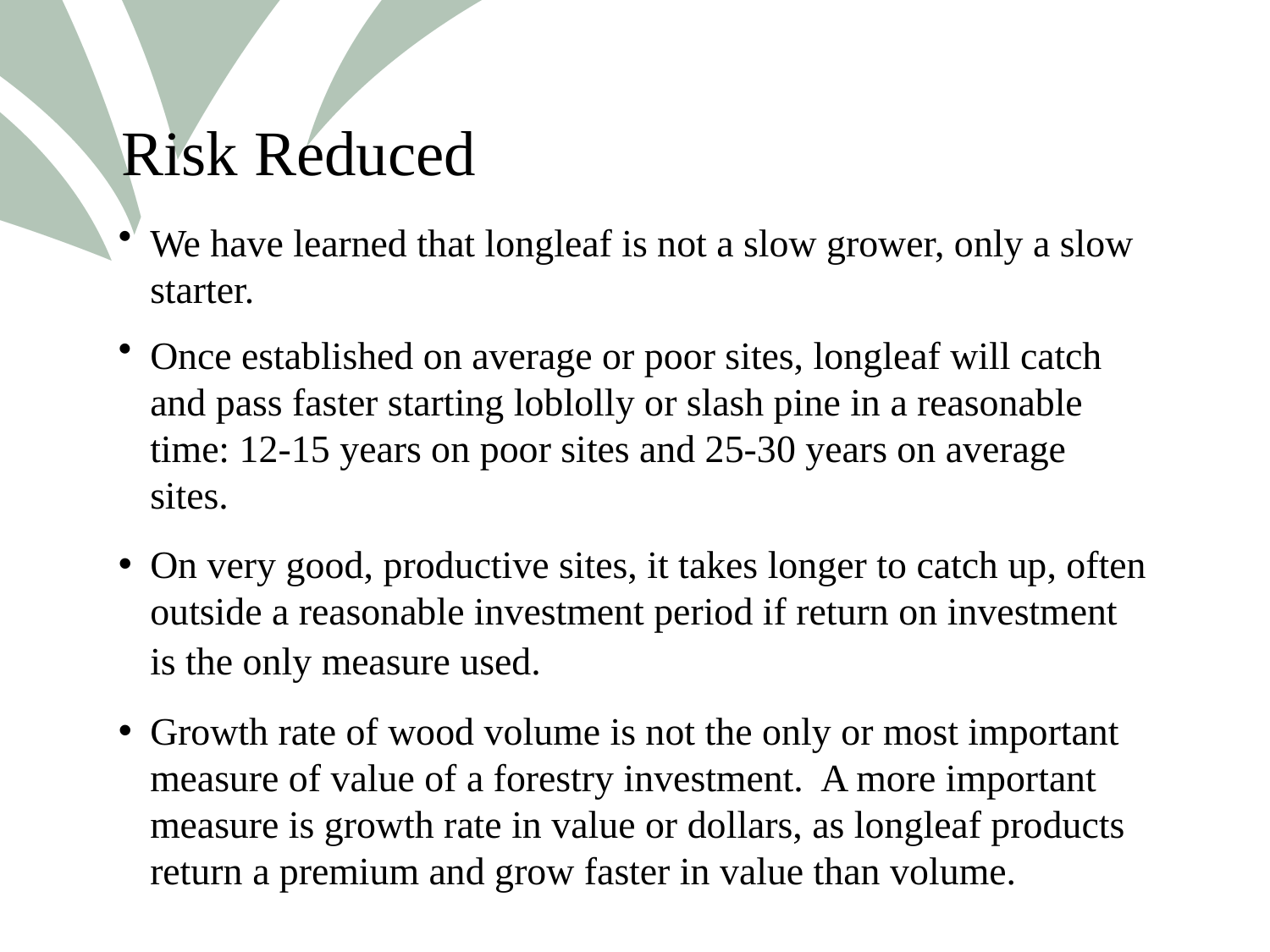

Risk Reduced
We have learned that longleaf is not a slow grower, only a slow starter.
Once established on average or poor sites, longleaf will catch and pass faster starting loblolly or slash pine in a reasonable time: 12-15 years on poor sites and 25-30 years on average sites.
On very good, productive sites, it takes longer to catch up, often outside a reasonable investment period if return on investment is the only measure used.
Growth rate of wood volume is not the only or most important measure of value of a forestry investment.  A more important measure is growth rate in value or dollars, as longleaf products return a premium and grow faster in value than volume.